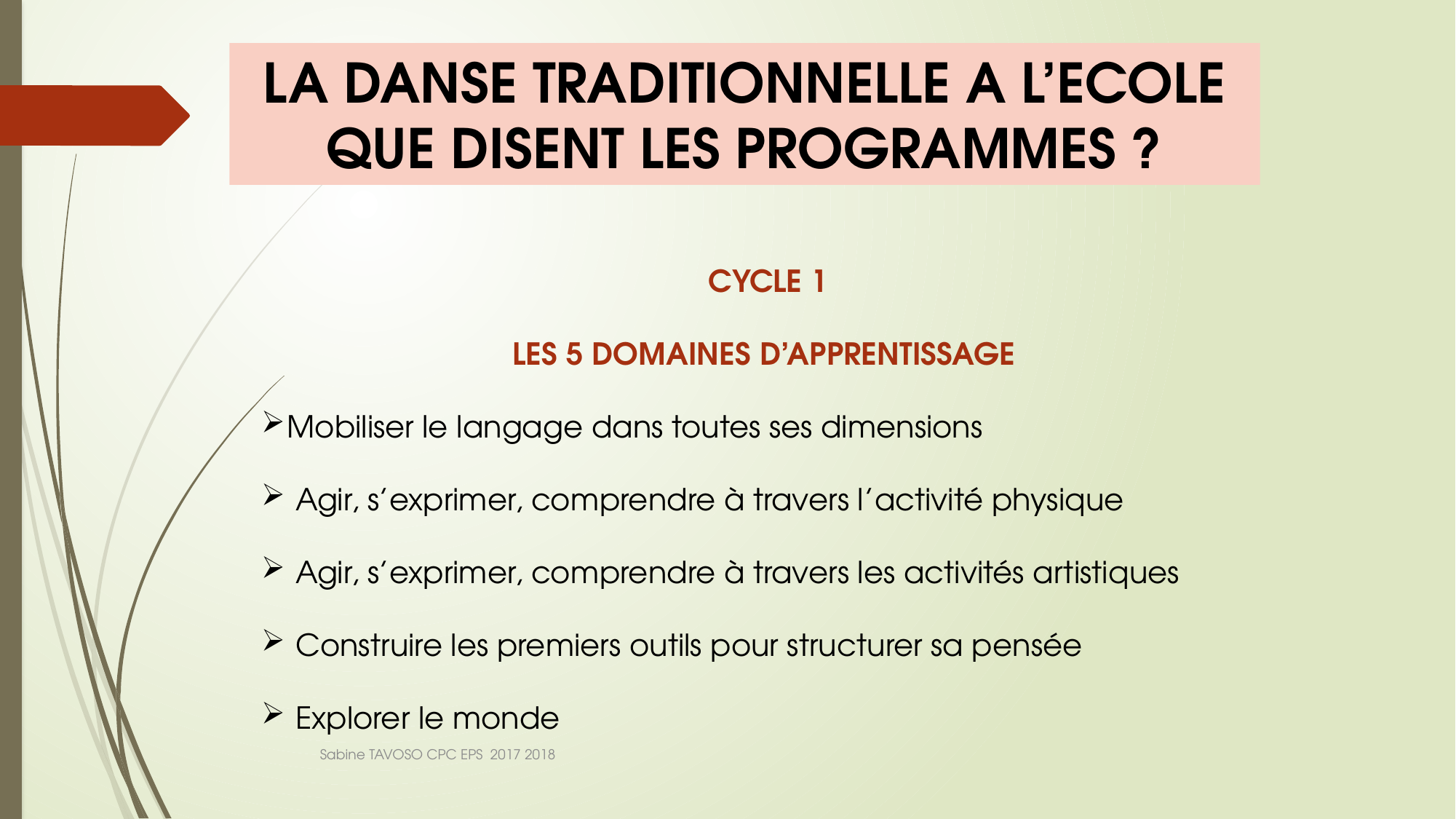

LA DANSE TRADITIONNELLE A L’ECOLE QUE DISENT LES PROGRAMMES ?
CYCLE 1
LES 5 DOMAINES D’APPRENTISSAGE
Mobiliser le langage dans toutes ses dimensions
 Agir, s’exprimer, comprendre à travers l’activité physique
 Agir, s’exprimer, comprendre à travers les activités artistiques
 Construire les premiers outils pour structurer sa pensée
 Explorer le monde
Sabine TAVOSO CPC EPS  2017 2018